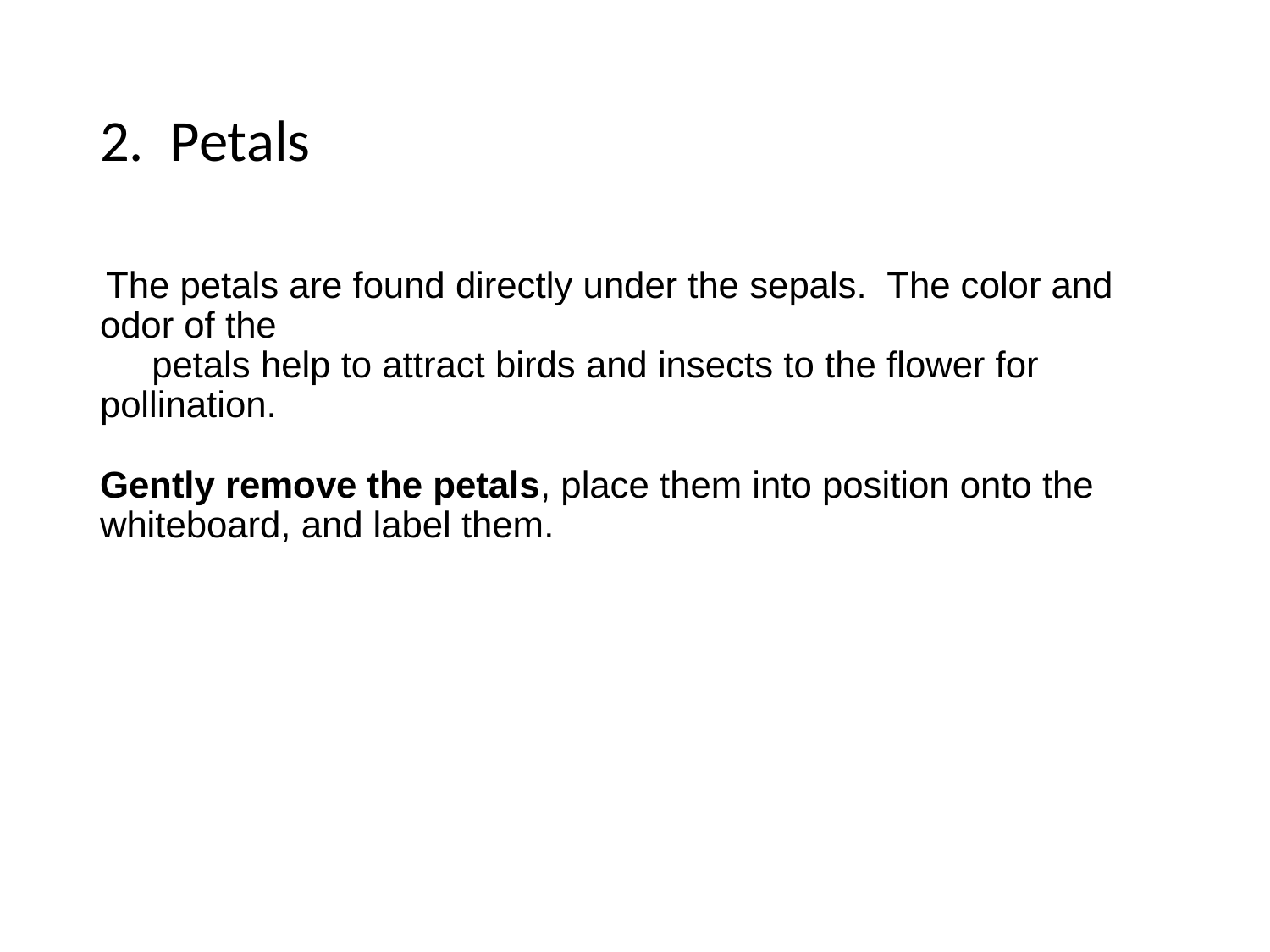

# 2.  Petals
 The petals are found directly under the sepals.  The color and odor of the
     petals help to attract birds and insects to the flower for pollination.

Gently remove the petals, place them into position onto the whiteboard, and label them.